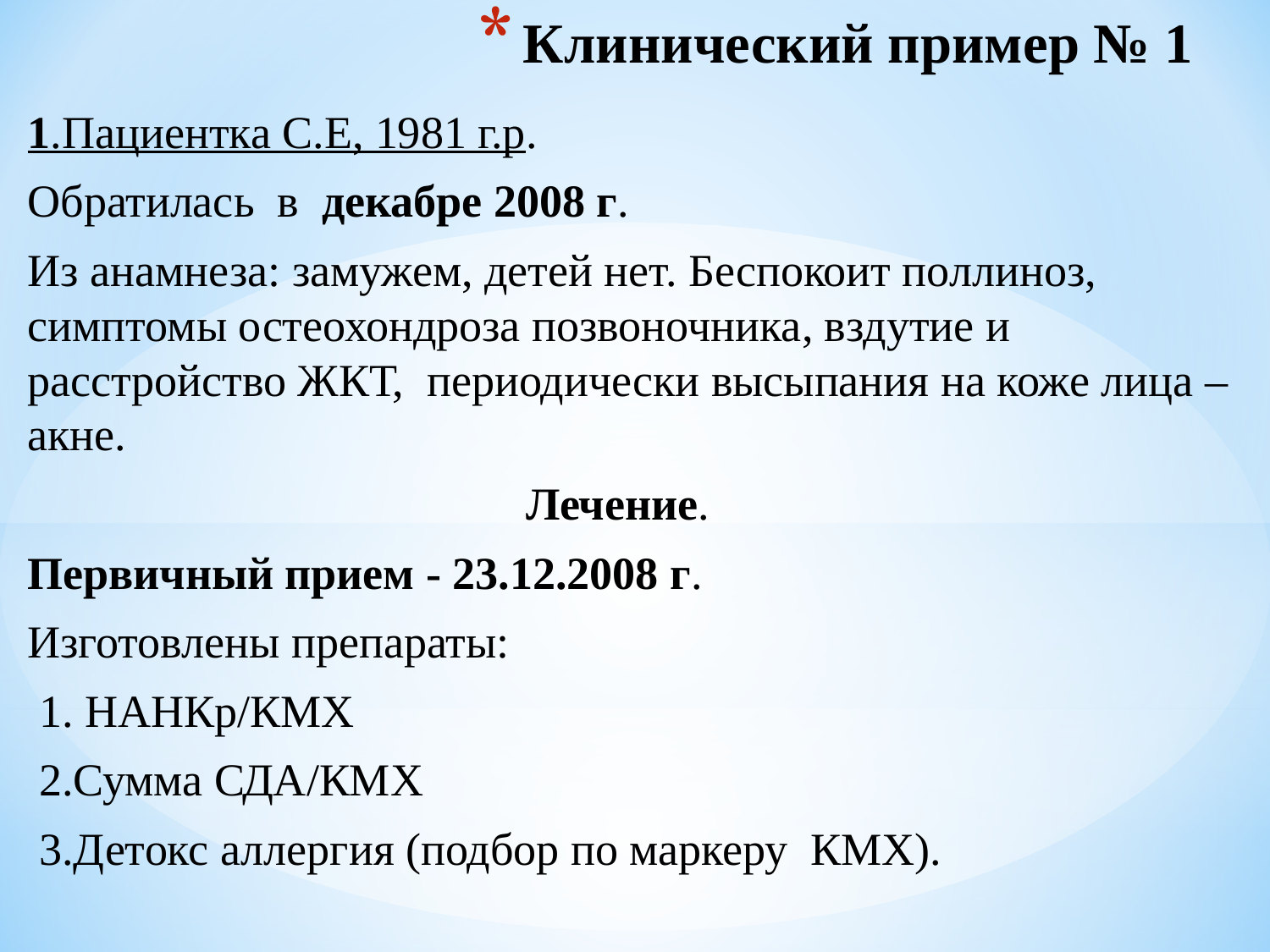

# Клинический пример № 1
1.Пациентка С.Е, 1981 г.р.
Обратилась  в  декабре 2008 г.
Из анамнеза: замужем, детей нет. Беспокоит поллиноз,  симптомы остеохондроза позвоночника, вздутие и расстройство ЖКТ,  периодически высыпания на коже лица – акне.
Лечение.
Первичный прием - 23.12.2008 г.
Изготовлены препараты:
 1. НАНКр/КМХ
 2.Сумма СДА/КМХ
 3.Детокс аллергия (подбор по маркеру  КМХ).